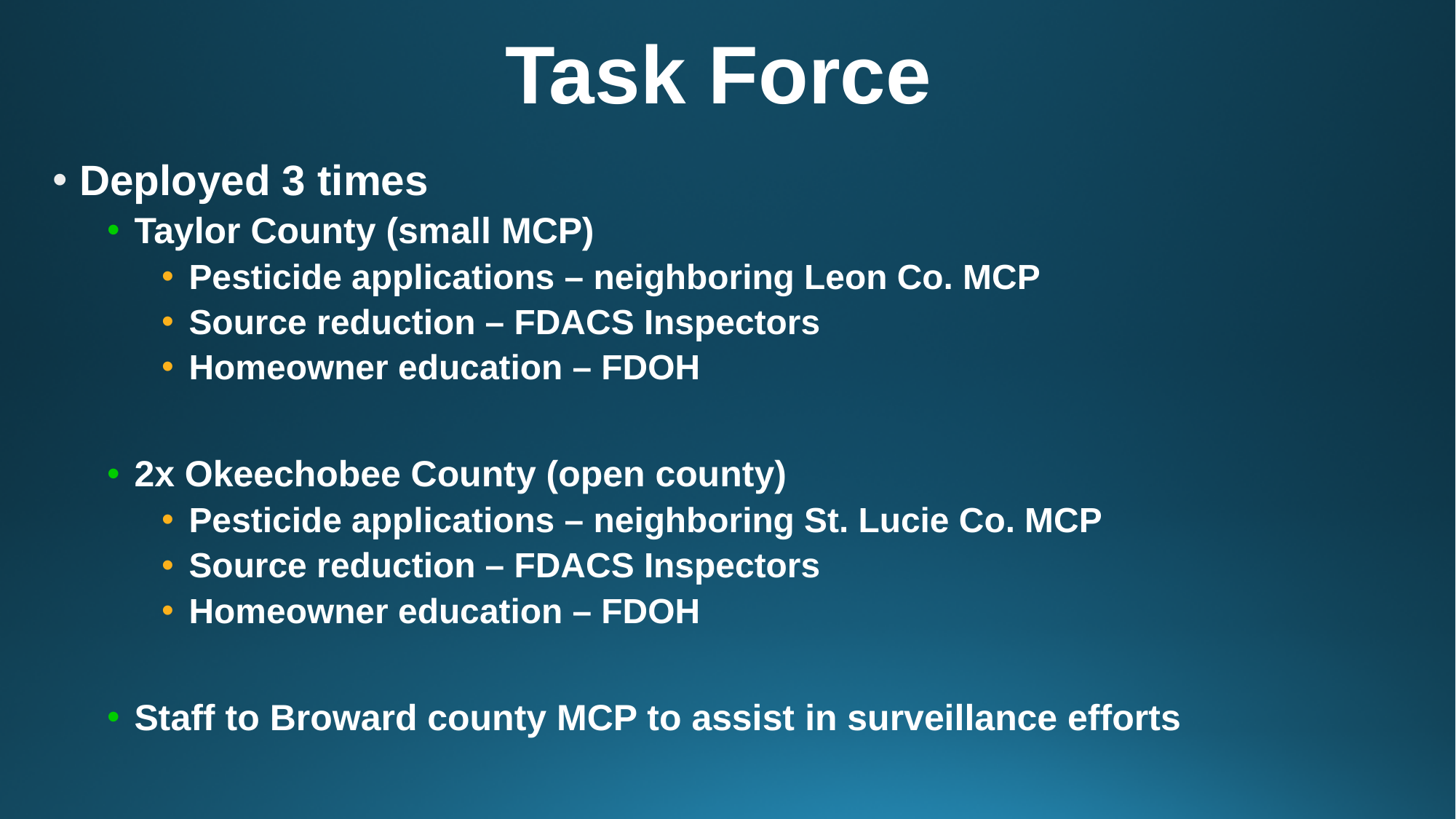

# Task Force
Deployed 3 times
Taylor County (small MCP)
Pesticide applications – neighboring Leon Co. MCP
Source reduction – FDACS Inspectors
Homeowner education – FDOH

2x Okeechobee County (open county)
Pesticide applications – neighboring St. Lucie Co. MCP
Source reduction – FDACS Inspectors
Homeowner education – FDOH

Staff to Broward county MCP to assist in surveillance efforts